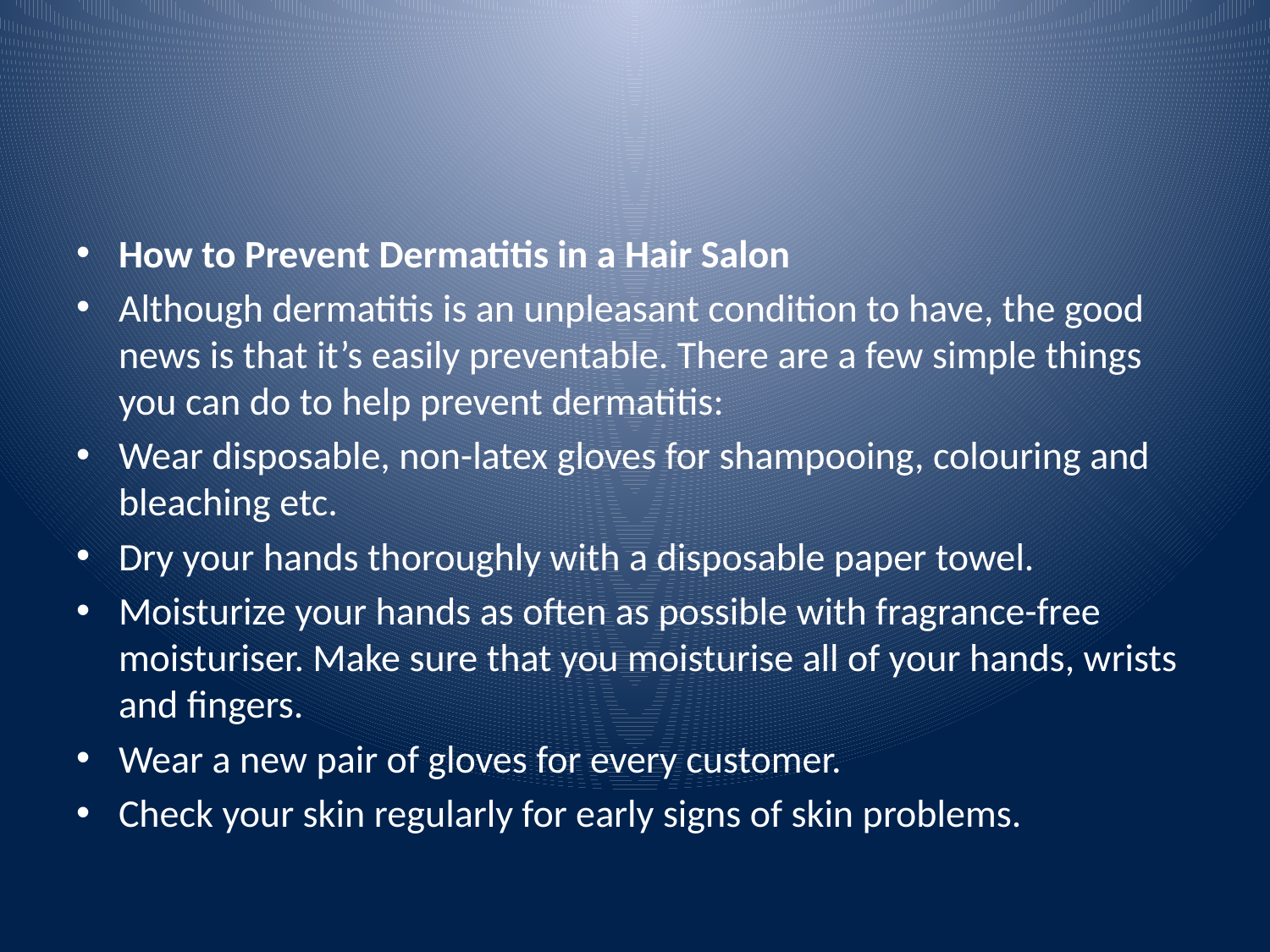

#
How to Prevent Dermatitis in a Hair Salon
Although dermatitis is an unpleasant condition to have, the good news is that it’s easily preventable. There are a few simple things you can do to help prevent dermatitis:
Wear disposable, non-latex gloves for shampooing, colouring and bleaching etc.
Dry your hands thoroughly with a disposable paper towel.
Moisturize your hands as often as possible with fragrance-free moisturiser. Make sure that you moisturise all of your hands, wrists and fingers.
Wear a new pair of gloves for every customer.
Check your skin regularly for early signs of skin problems.